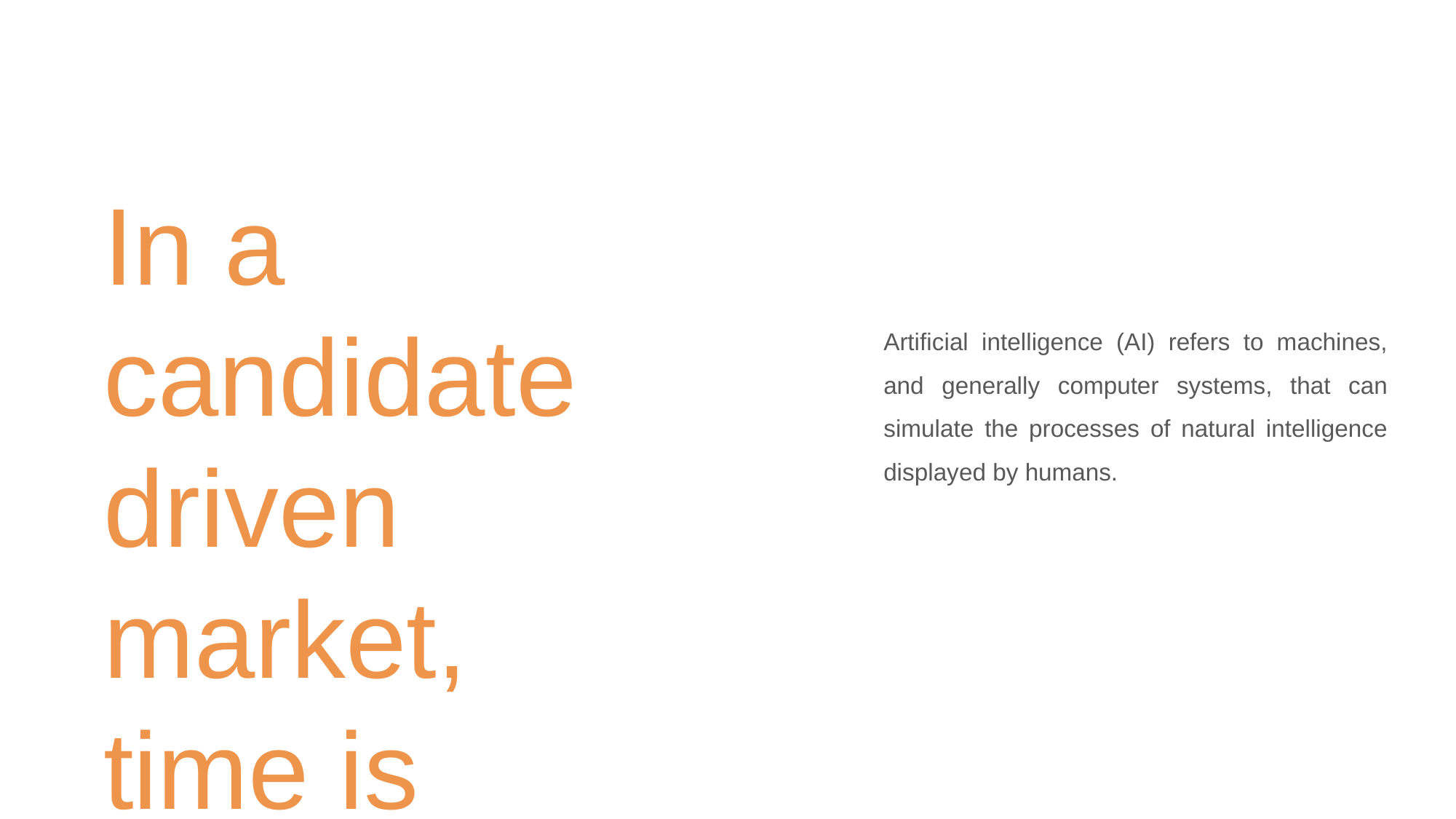

Artificial intelligence (AI) refers to machines, and generally computer systems, that can simulate the processes of natural intelligence displayed by humans.
# In a candidate driven market, time is worth more than money